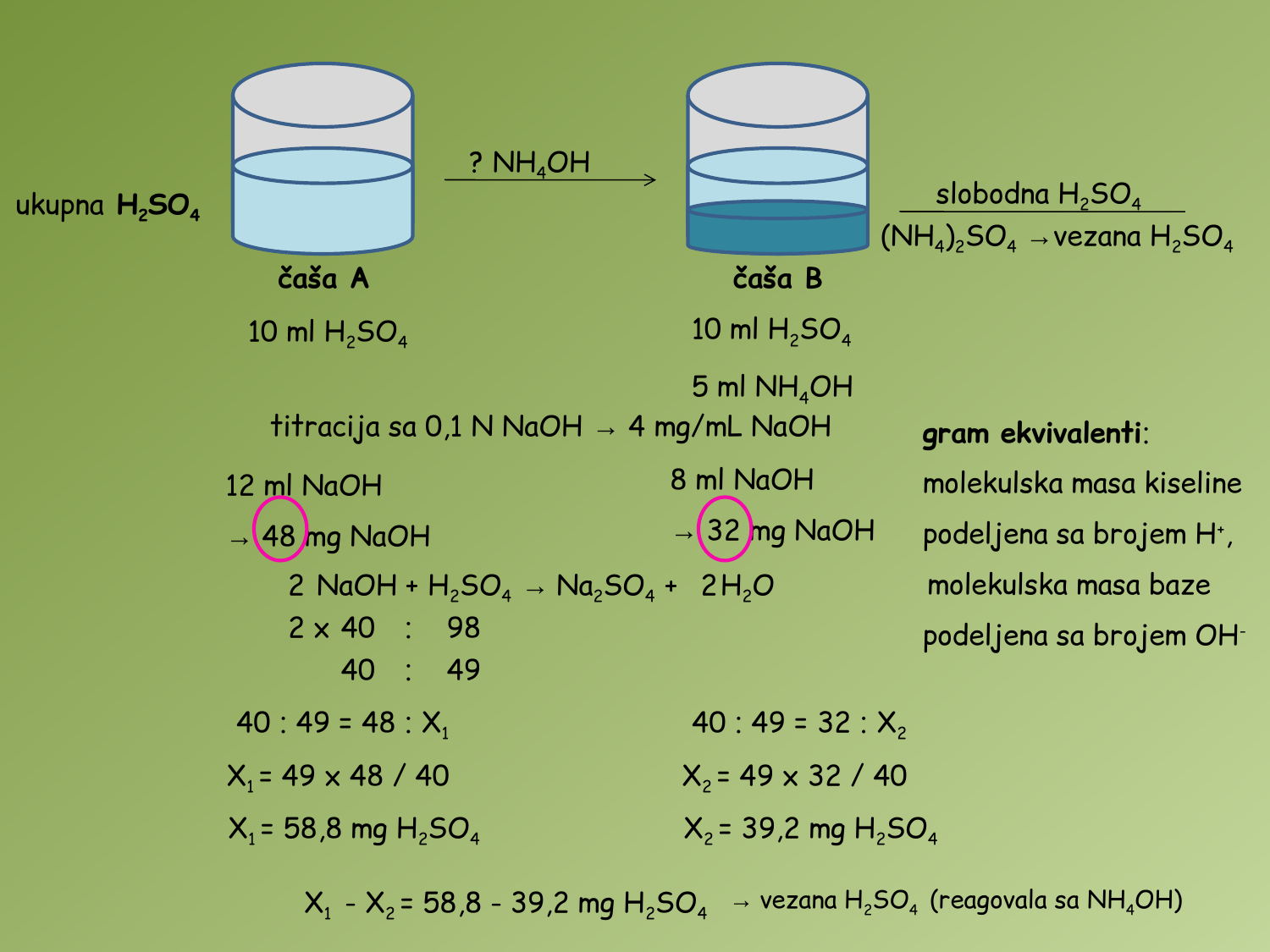

? NH4OH
slobodna H2SO4
ukupna H2SO4
(NH4)2SO4 →vezana H2SO4

čaša A
čaša B
10 ml H2SO4
5 ml NH4OH
10 ml H2SO4
gram ekvivalenti:
molekulska masa kiseline
podeljena sa brojem H+,
 molekulska masa baze
podeljena sa brojem OH-
titracija sa 0,1 N NaOH → 4 mg/mL NaOH
12 ml NaOH
→ 48 mg NaOH
8 ml NaOH
→ 32 mg NaOH

2
NaOH + H2SO4  → Na2SO4  +     H2O
2
2 x
40
:
98
40
:
49
40 : 49 = 48 : X1
40 : 49 = 32 : X2
X1 = 49 x 48 / 40
X2 = 49 x 32 / 40
X1 = 58,8 mg H2SO4
X2 = 39,2 mg H2SO4
X1  - X2 = 58,8 - 39,2 mg H2SO4
 → vezana H2SO4  (reagovala sa NH4OH)